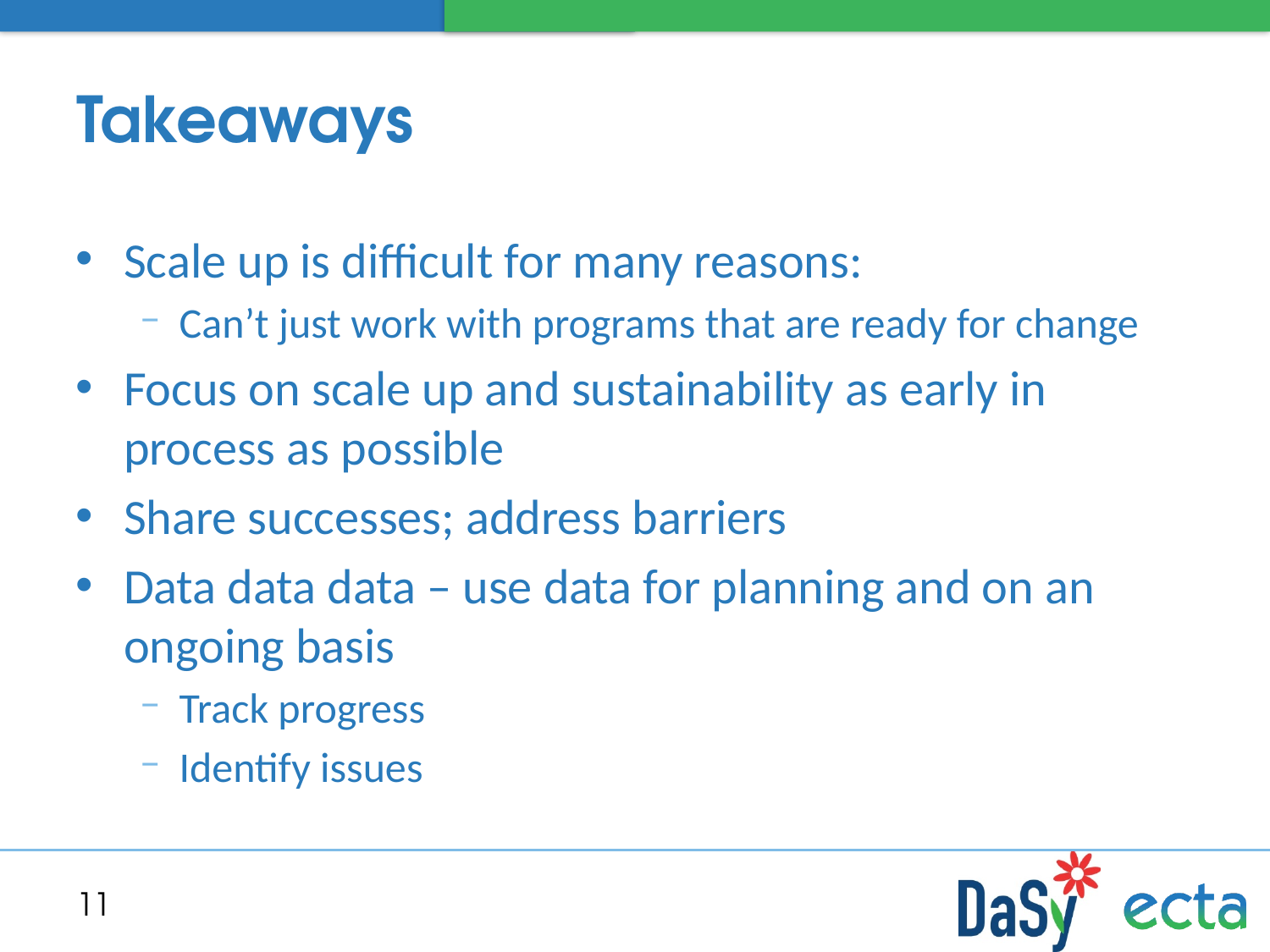

# Takeaways
Scale up is difficult for many reasons:
Can’t just work with programs that are ready for change
Focus on scale up and sustainability as early in process as possible
Share successes; address barriers
Data data data – use data for planning and on an ongoing basis
Track progress
Identify issues
11